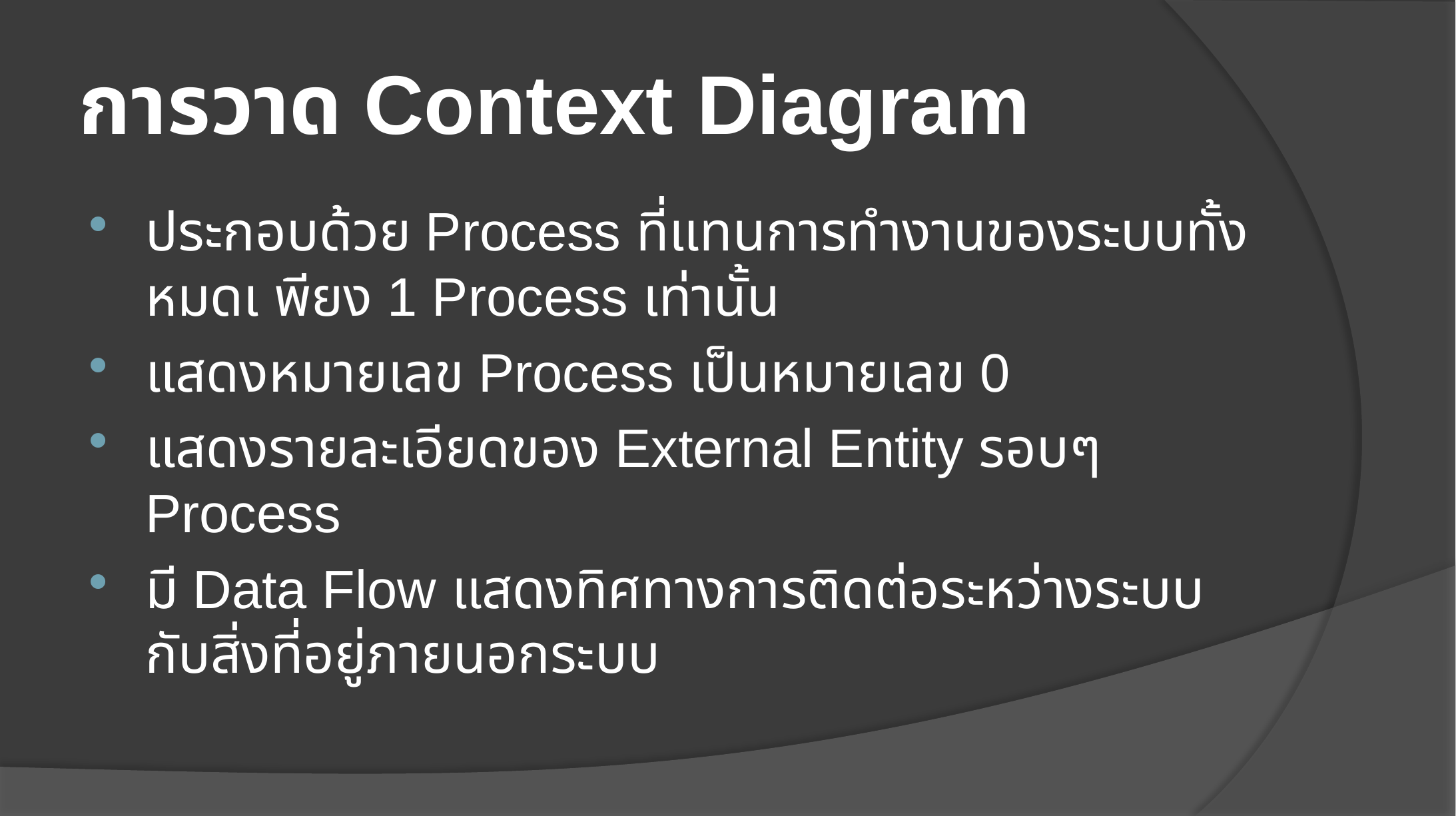

# การวาด Context Diagram
ประกอบด้วย Process ที่แทนการทำงานของระบบทั้งหมดเ พียง 1 Process เท่านั้น
แสดงหมายเลข Process เป็นหมายเลข 0
แสดงรายละเอียดของ External Entity รอบๆ Process
มี Data Flow แสดงทิศทางการติดต่อระหว่างระบบกับสิ่งที่อยู่ภายนอกระบบ